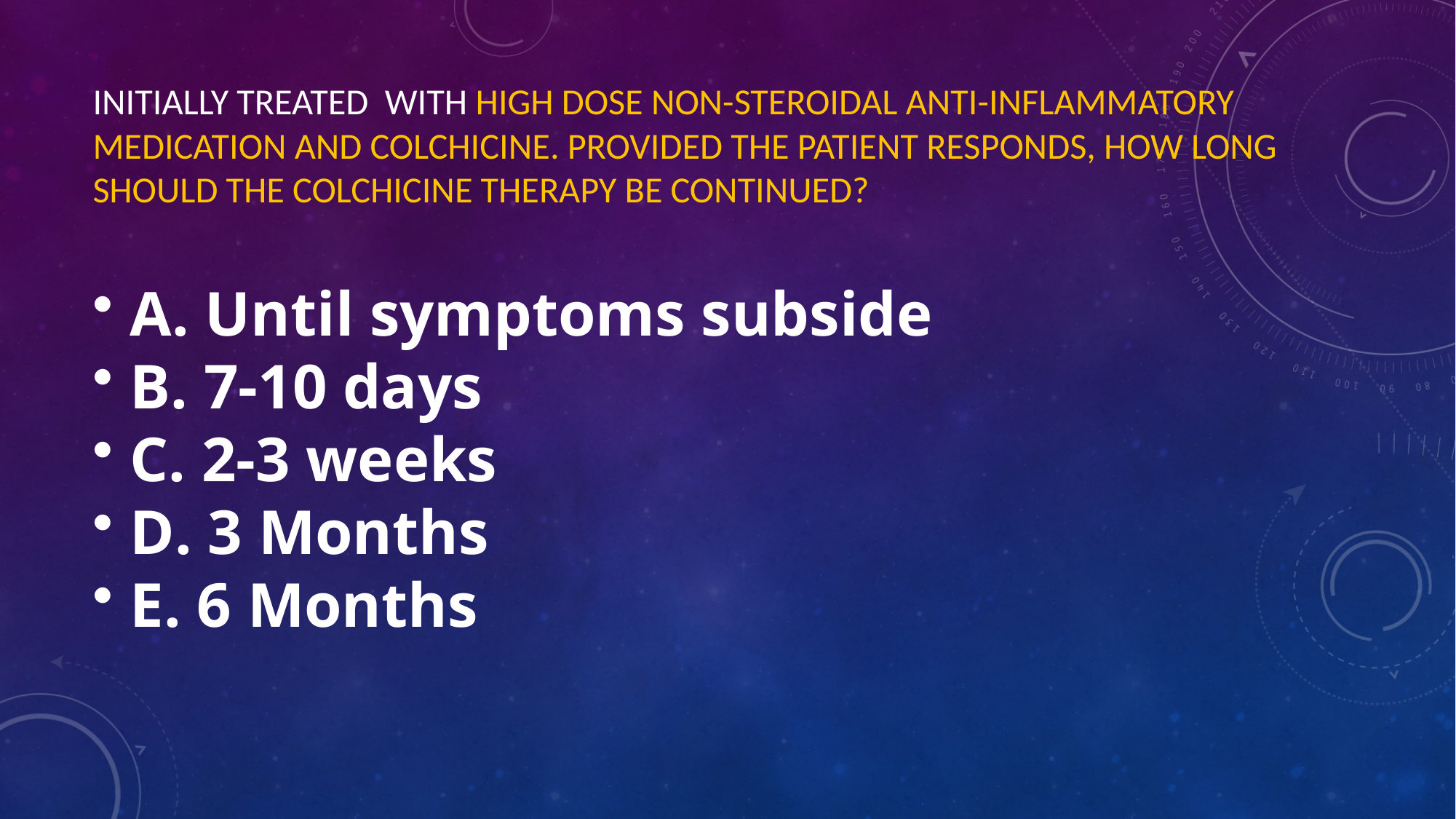

# Initially TREATED  with high dose non-steroidal anti-inflammatory medication and colchicine. Provided the patient responds, how long should the colchicine therapy be continued?
 A. Until symptoms subside
 B. 7-10 days
 C. 2-3 weeks
 D. 3 Months
 E. 6 Months